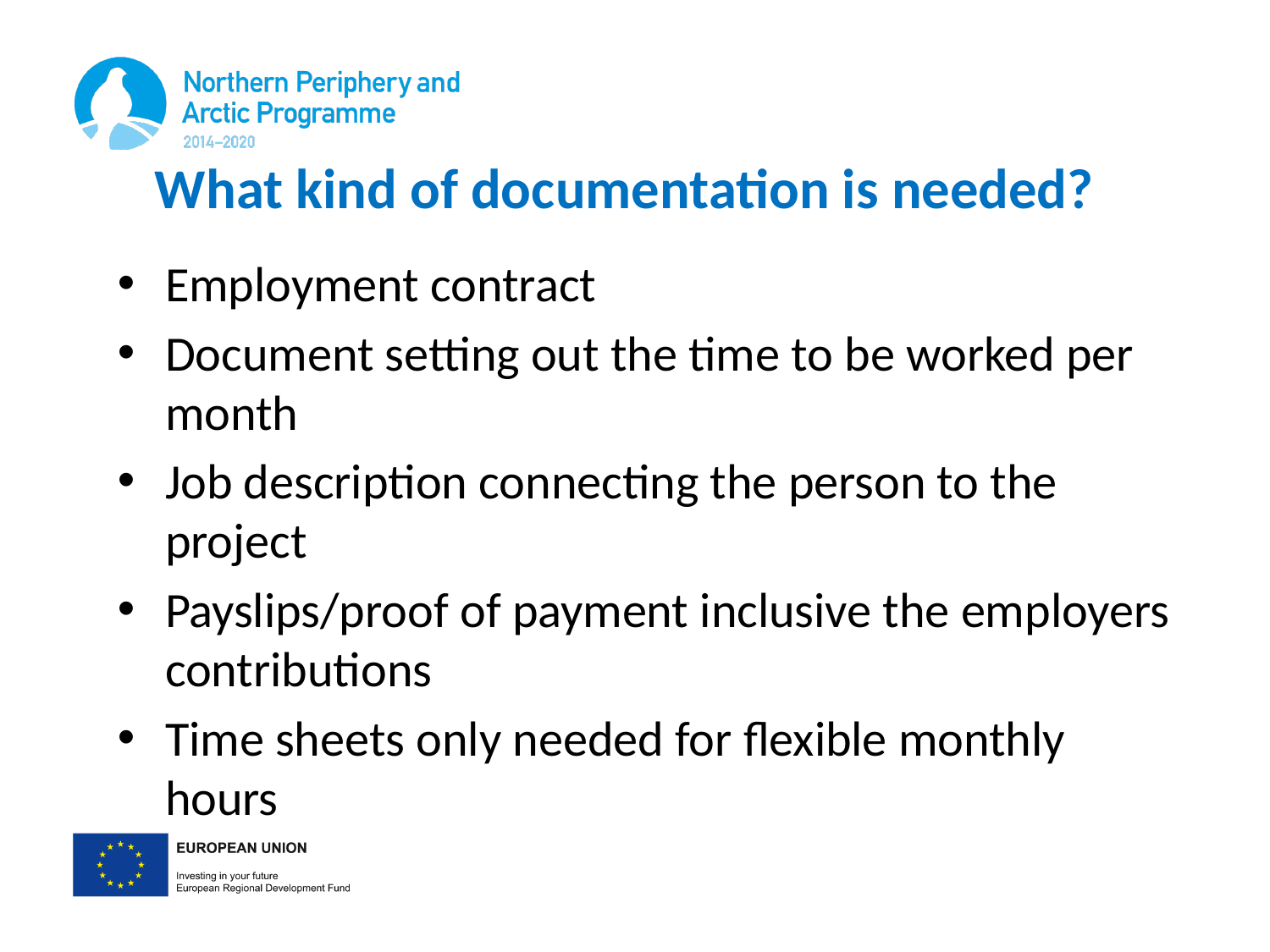

# What kind of documentation is needed?
Employment contract
Document setting out the time to be worked per month
Job description connecting the person to the project
Payslips/proof of payment inclusive the employers contributions
Time sheets only needed for flexible monthly hours